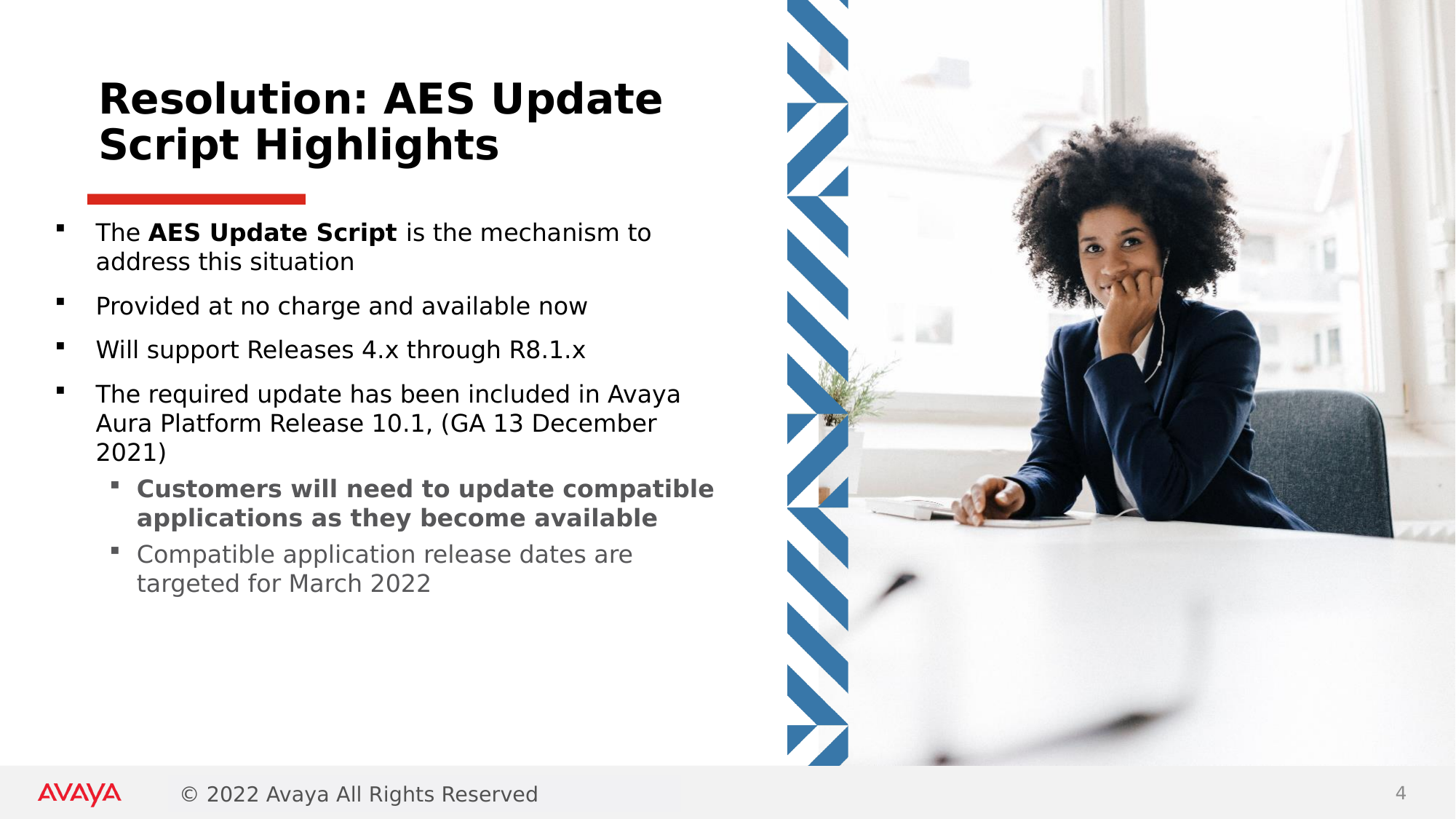

# Resolution: AES Update Script Highlights
The AES Update Script is the mechanism to address this situation
Provided at no charge and available now
Will support Releases 4.x through R8.1.x
The required update has been included in Avaya Aura Platform Release 10.1, (GA 13 December 2021)
Customers will need to update compatible applications as they become available
Compatible application release dates are targeted for March 2022